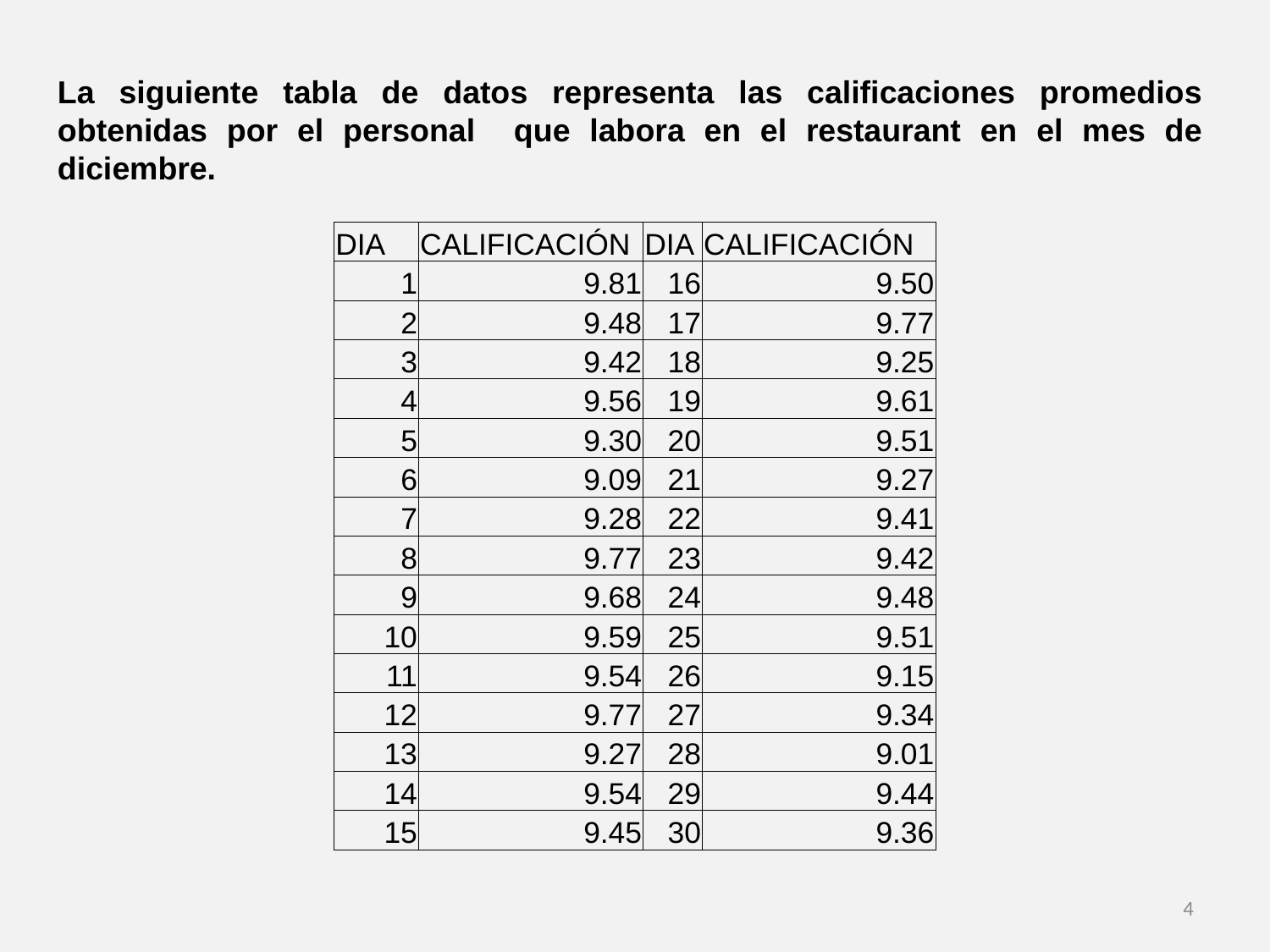

La siguiente tabla de datos representa las calificaciones promedios obtenidas por el personal  que labora en el restaurant en el mes de diciembre.
| DIA | CALIFICACIÓN | DIA | CALIFICACIÓN |
| --- | --- | --- | --- |
| 1 | 9.81 | 16 | 9.50 |
| 2 | 9.48 | 17 | 9.77 |
| 3 | 9.42 | 18 | 9.25 |
| 4 | 9.56 | 19 | 9.61 |
| 5 | 9.30 | 20 | 9.51 |
| 6 | 9.09 | 21 | 9.27 |
| 7 | 9.28 | 22 | 9.41 |
| 8 | 9.77 | 23 | 9.42 |
| 9 | 9.68 | 24 | 9.48 |
| 10 | 9.59 | 25 | 9.51 |
| 11 | 9.54 | 26 | 9.15 |
| 12 | 9.77 | 27 | 9.34 |
| 13 | 9.27 | 28 | 9.01 |
| 14 | 9.54 | 29 | 9.44 |
| 15 | 9.45 | 30 | 9.36 |
4